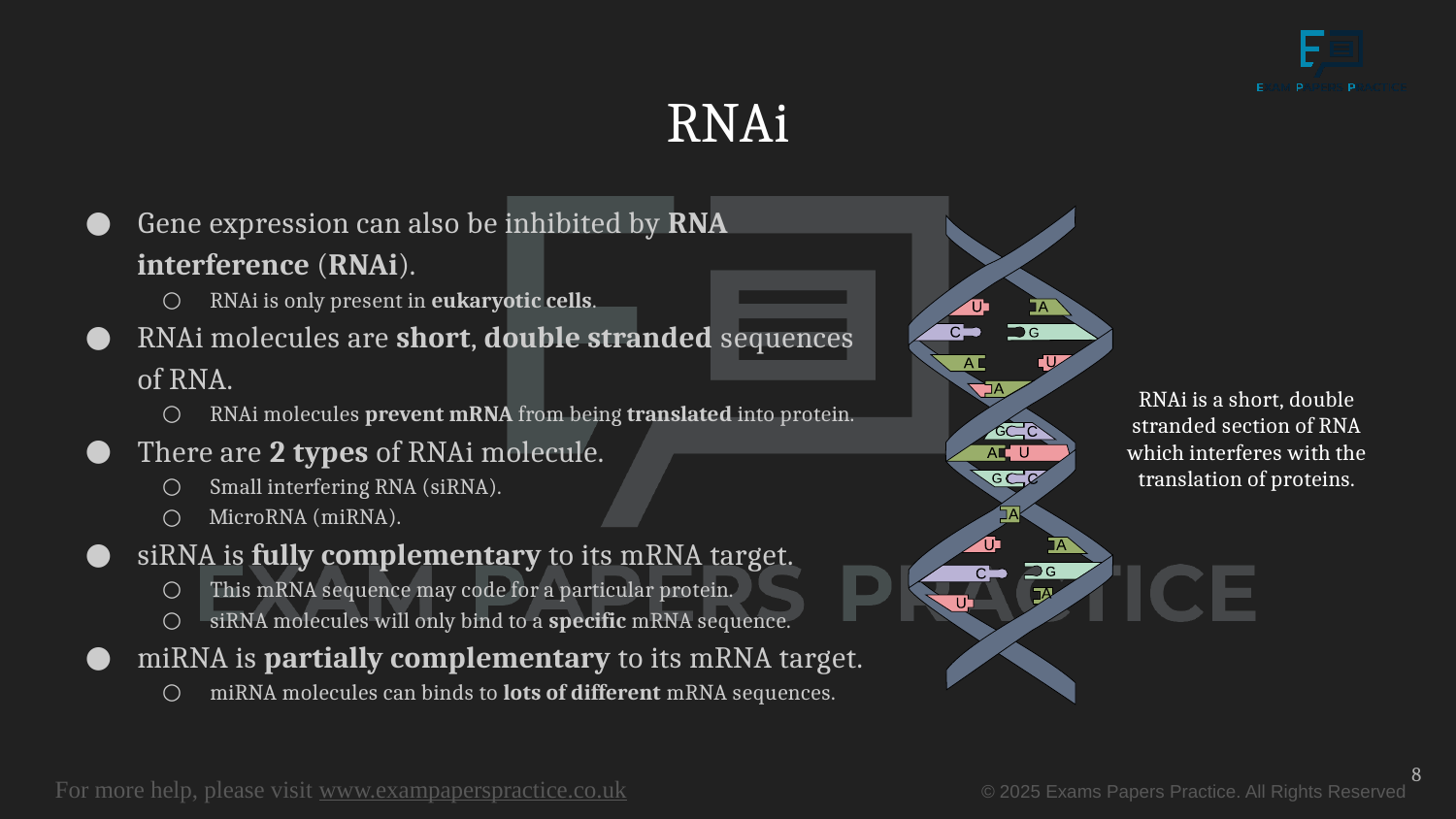

# RNAi

Gene expression can also be inhibited by RNA interference (RNAi).
RNAi is only present in eukaryotic cells.
RNAi molecules are short, double stranded sequences of RNA.
RNAi molecules prevent mRNA from being translated into protein.
There are 2 types of RNAi molecule.
Small interfering RNA (siRNA).
MicroRNA (miRNA).
siRNA is fully complementary to its mRNA target.
This mRNA sequence may code for a particular protein.
siRNA molecules will only bind to a specific mRNA sequence.
miRNA is partially complementary to its mRNA target.
miRNA molecules can binds to lots of different mRNA sequences.

RNAi is a short, double stranded section of RNA which interferes with the translation of proteins.
8